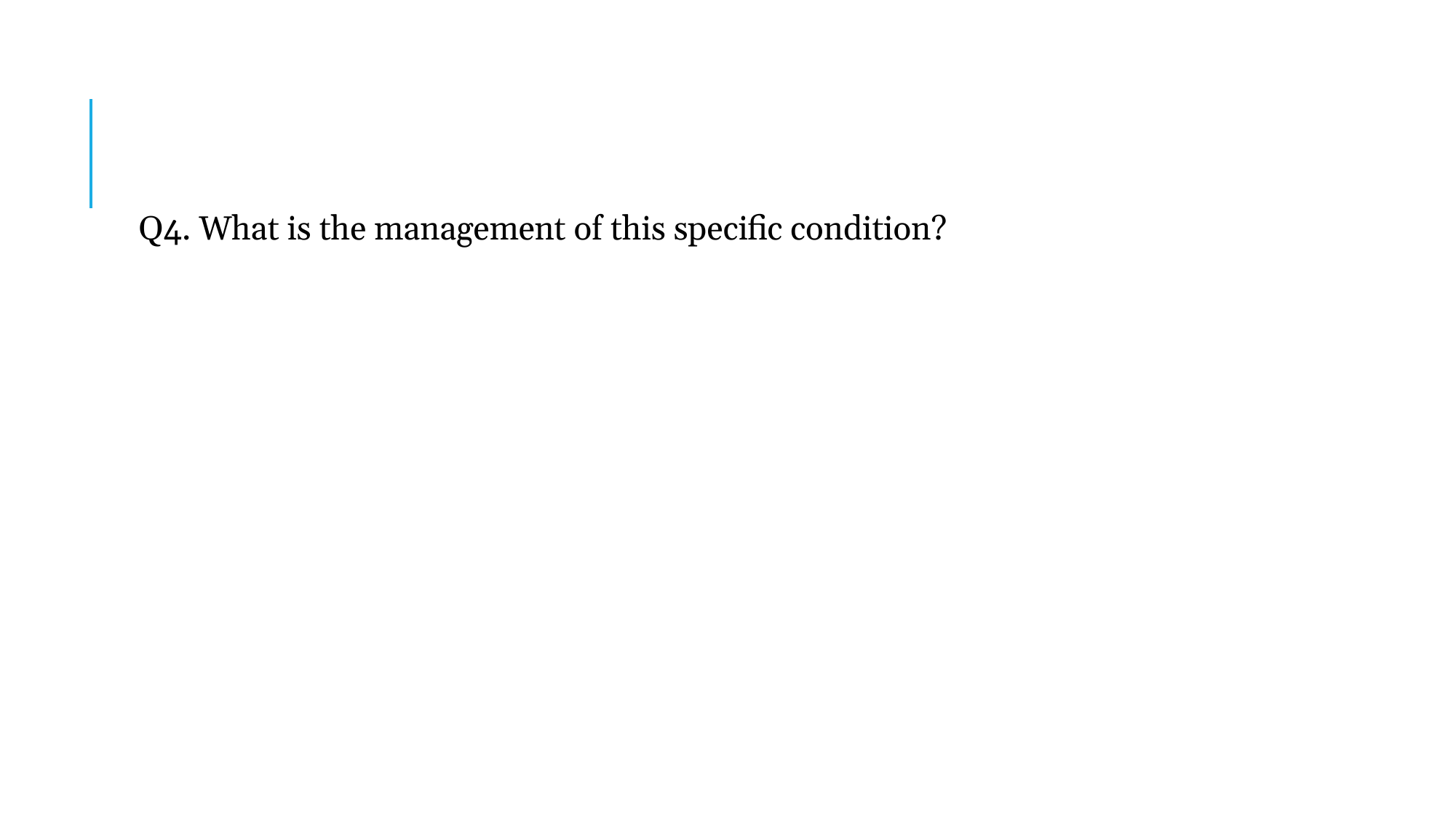

#
Q4. What is the management of this specific condition?